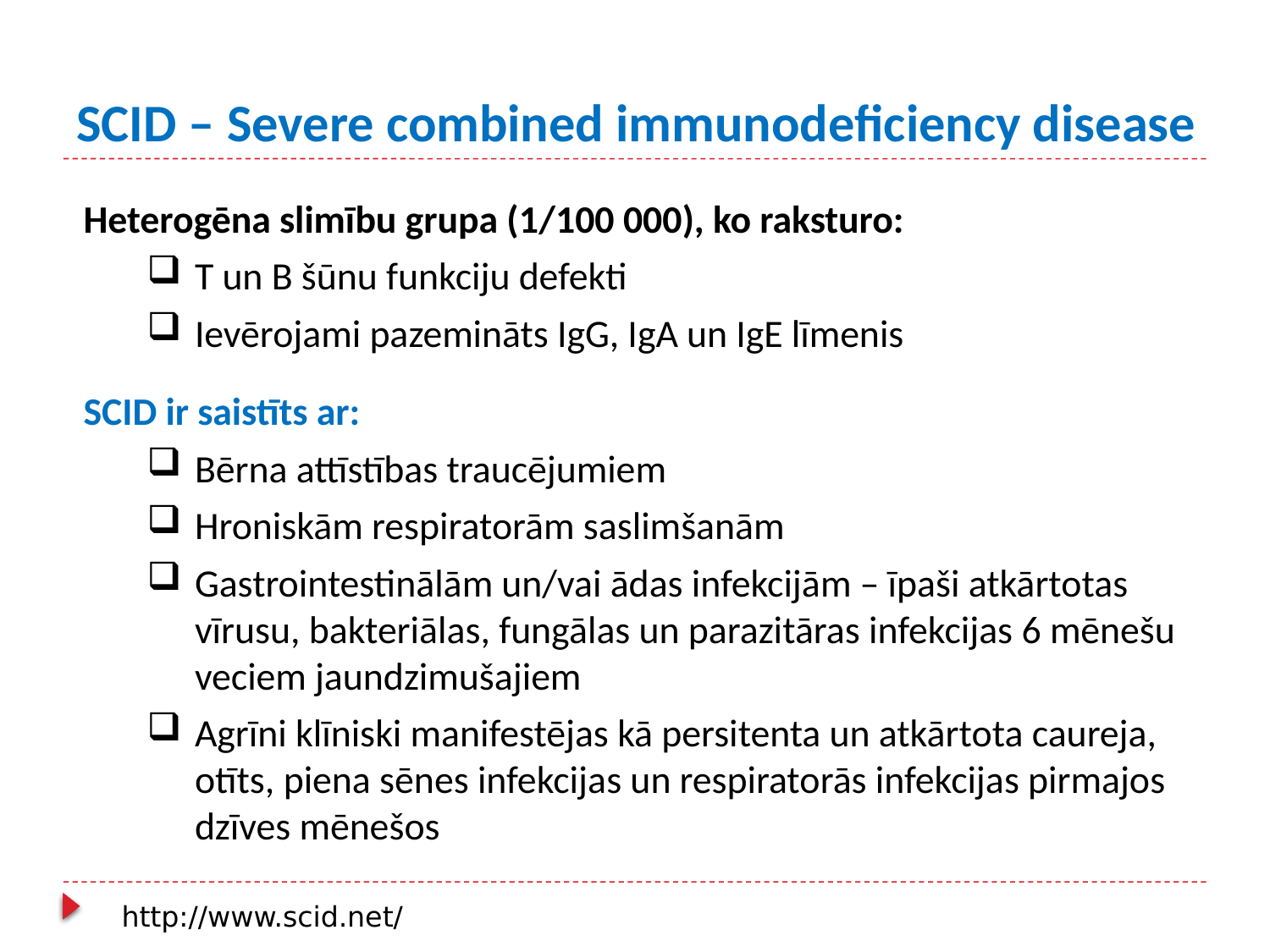

# SCID – Severe combined immunodeficiency disease
Heterogēna slimību grupa (1/100 000), ko raksturo:
T un B šūnu funkciju defekti
Ievērojami pazemināts IgG, IgA un IgE līmenis
SCID ir saistīts ar:
Bērna attīstības traucējumiem
Hroniskām respiratorām saslimšanām
Gastrointestinālām un/vai ādas infekcijām – īpaši atkārtotas vīrusu, bakteriālas, fungālas un parazitāras infekcijas 6 mēnešu veciem jaundzimušajiem
Agrīni klīniski manifestējas kā persitenta un atkārtota caureja, otīts, piena sēnes infekcijas un respiratorās infekcijas pirmajos dzīves mēnešos
http://www.scid.net/